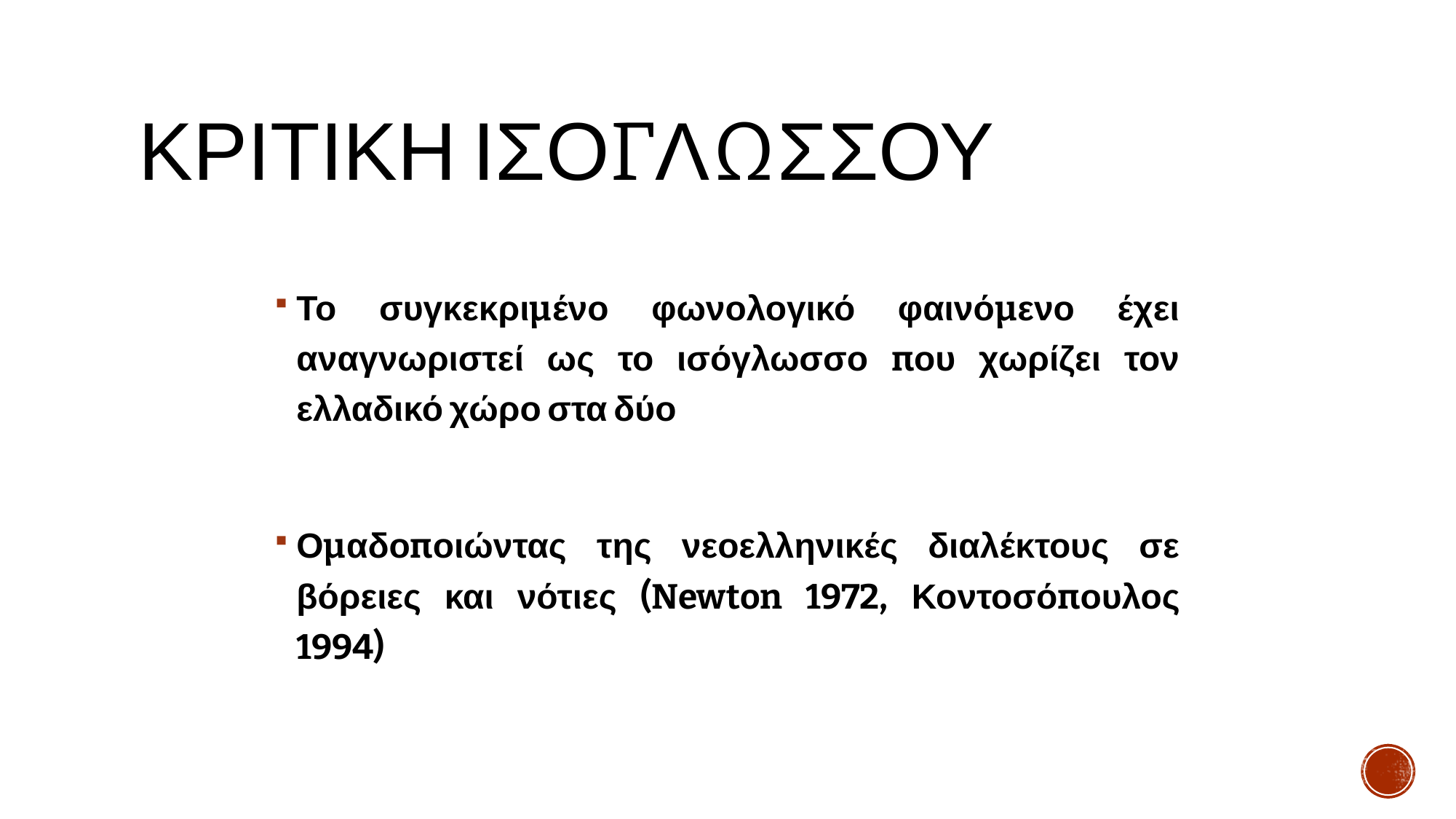

# ΚΡΙΤΙΚΗ ΙΣΟΓΛΩΣΣΟΥ
Το συγκεκριμένο φωνολογικό φαινόμενο έχει αναγνωριστεί ως το ισόγλωσσο που χωρίζει τον ελλαδικό χώρο στα δύο

Ομαδοποιώντας της νεοελληνικές διαλέκτους σε βόρειες και νότιες (Newton 1972, Κοντοσόπουλος 1994)